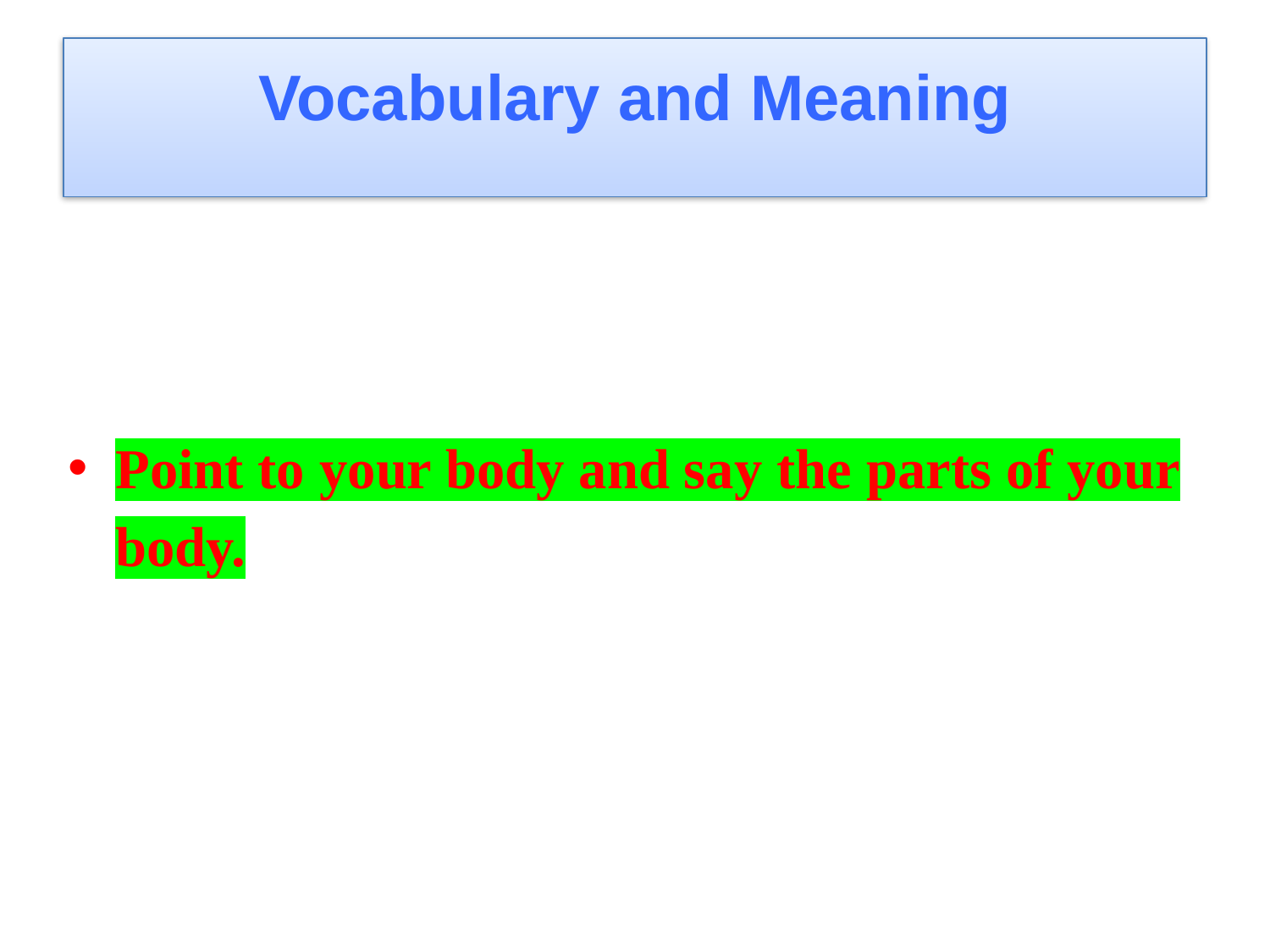

# Vocabulary and Meaning
Point to your body and say the parts of your body.